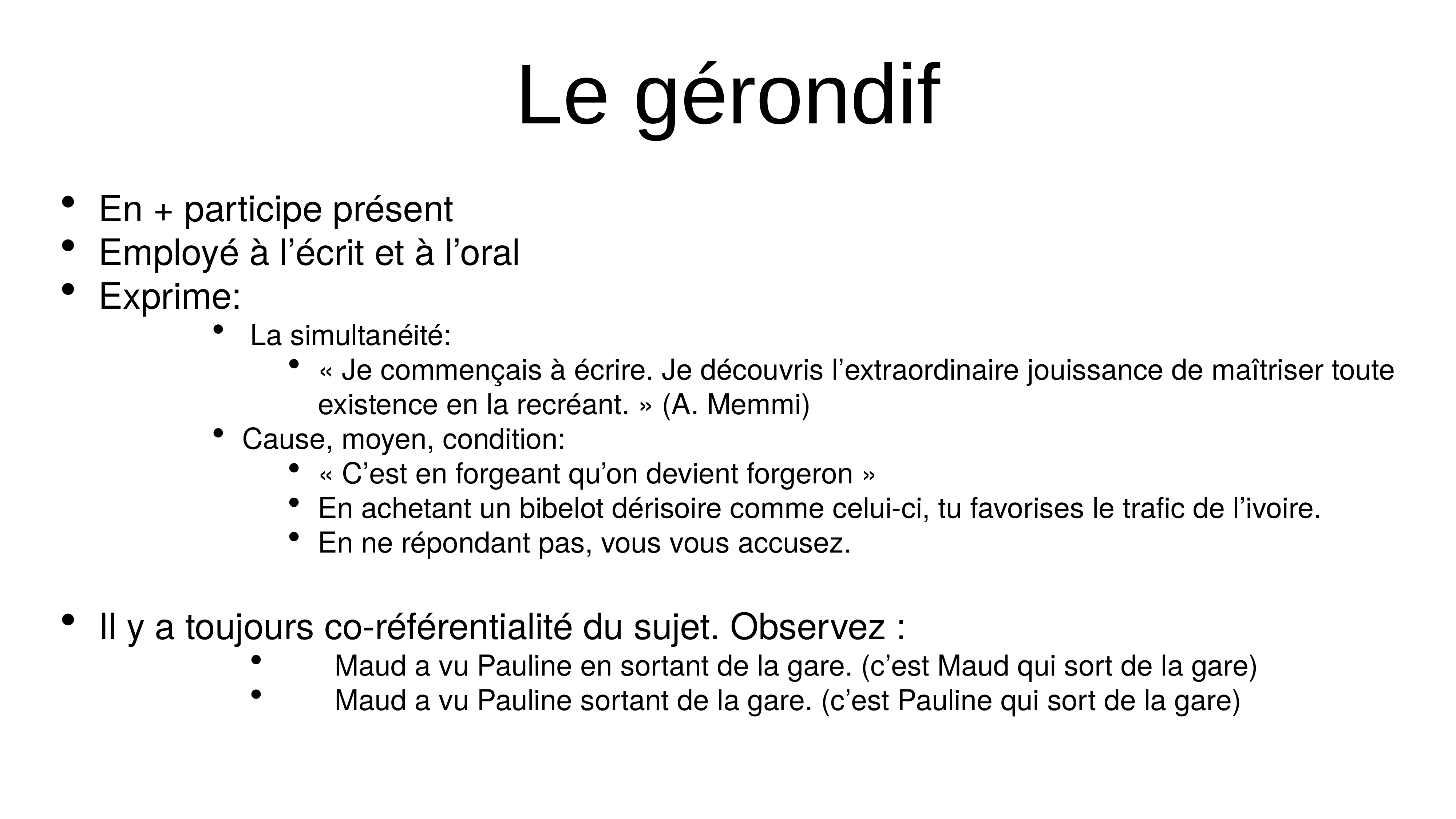

# Le gérondif
En + participe présent
Employé à l’écrit et à l’oral
Exprime:
 La simultanéité:
« Je commençais à écrire. Je découvris l’extraordinaire jouissance de maîtriser toute existence en la recréant. » (A. Memmi)
Cause, moyen, condition:
« C’est en forgeant qu’on devient forgeron »
En achetant un bibelot dérisoire comme celui-ci, tu favorises le trafic de l’ivoire.
En ne répondant pas, vous vous accusez.
Il y a toujours co-référentialité du sujet. Observez :
	Maud a vu Pauline en sortant de la gare. (c’est Maud qui sort de la gare)
	Maud a vu Pauline sortant de la gare. (c’est Pauline qui sort de la gare)